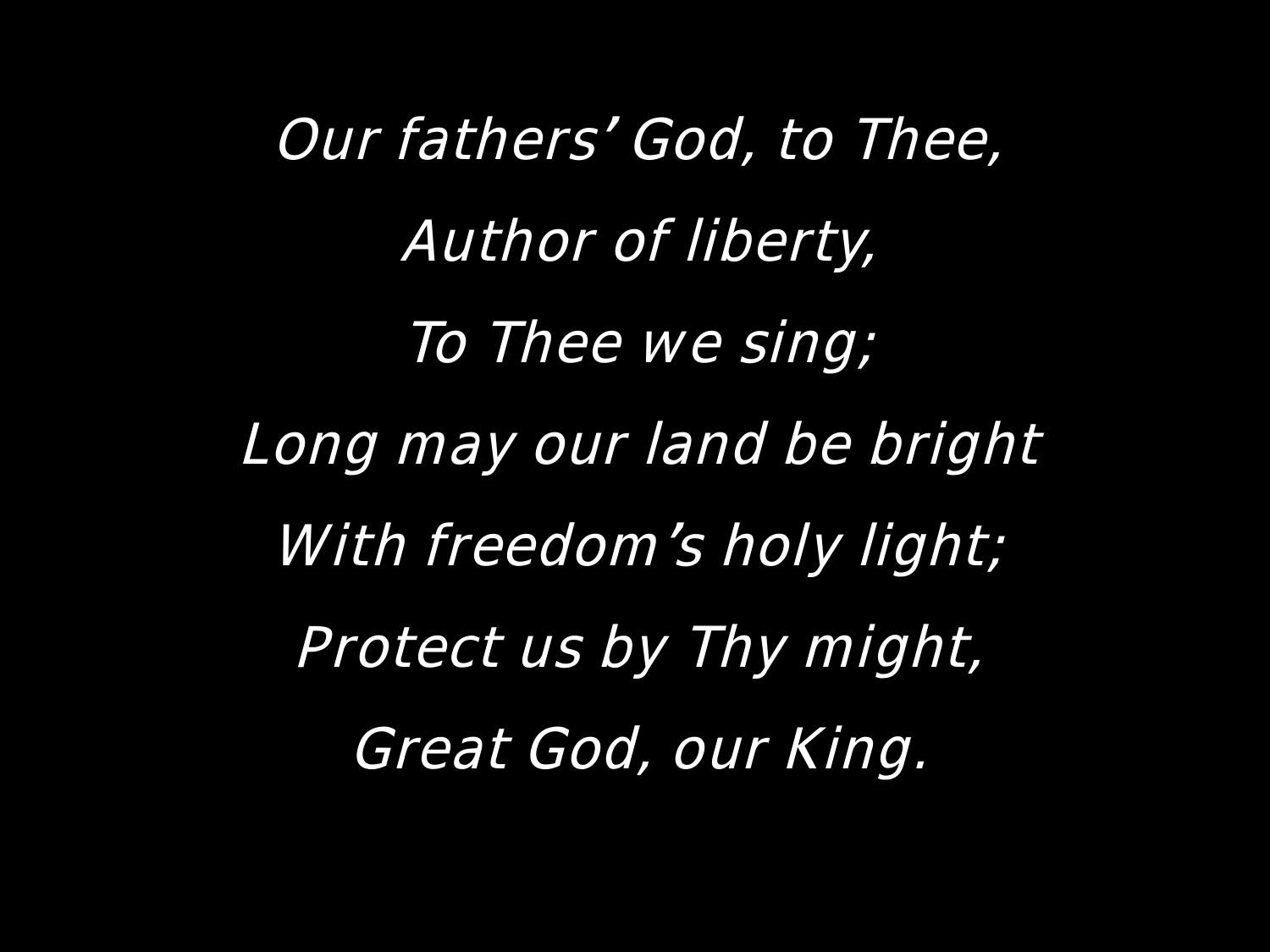

Our fathers’ God, to Thee,
Author of liberty,
To Thee we sing;
Long may our land be bright
With freedom’s holy light;
Protect us by Thy might,
Great God, our King.